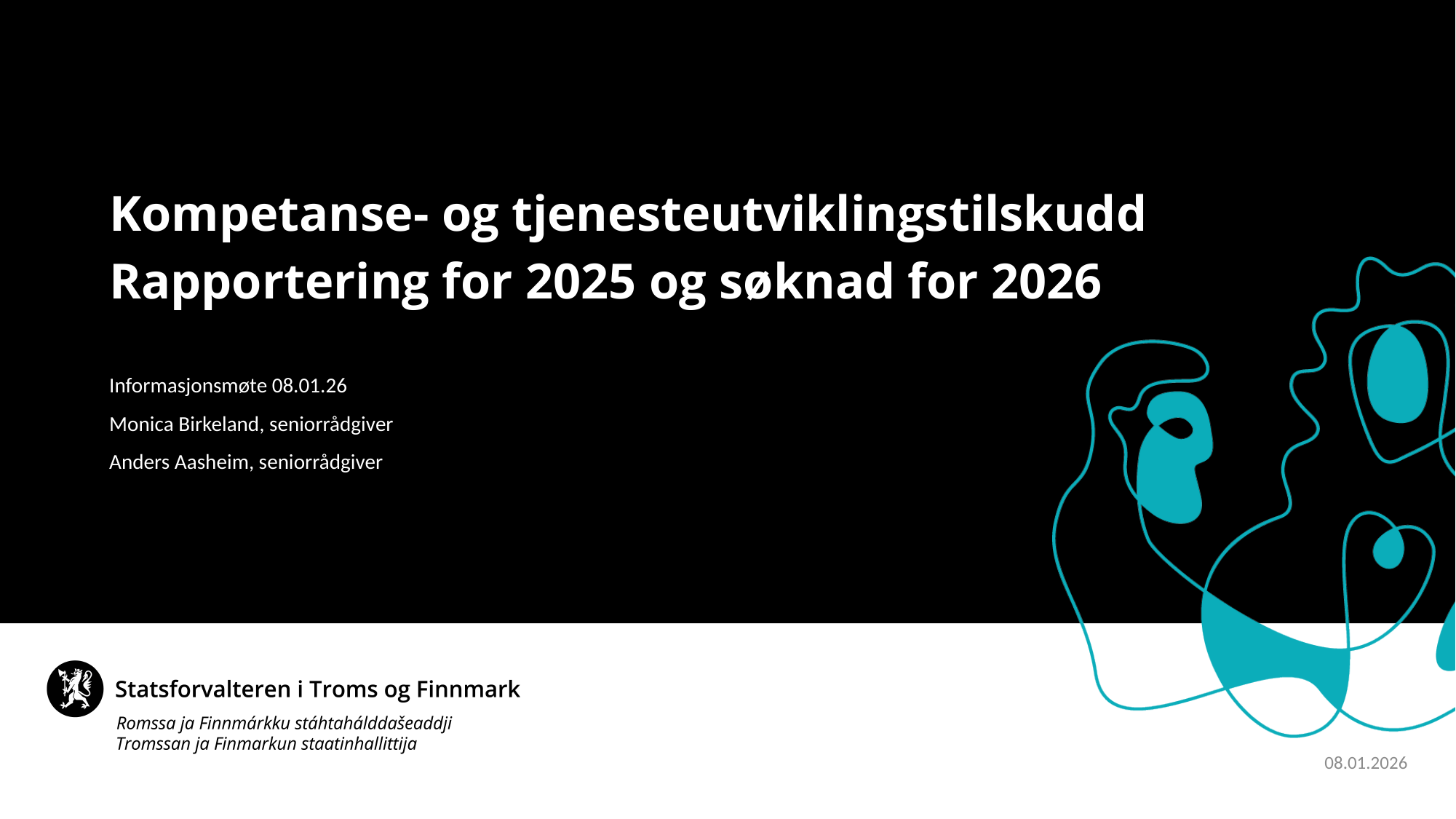

Kompetanse- og tjenesteutviklingstilskudd
Rapportering for 2025 og søknad for 2026
Informasjonsmøte 08.01.26
Monica Birkeland, seniorrådgiver
Anders Aasheim, seniorrådgiver

08.01.2026